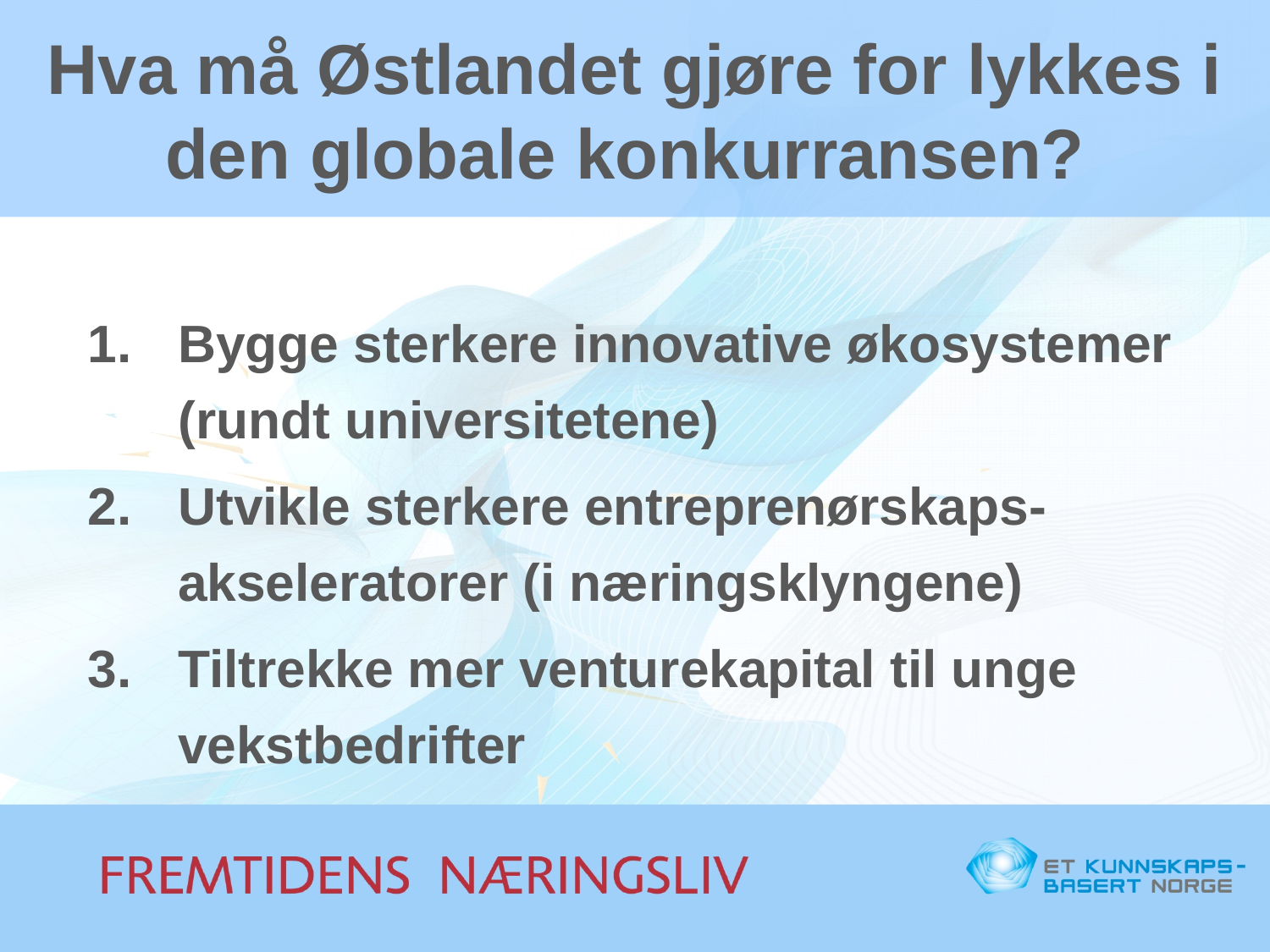

Hva må Østlandet gjøre for lykkes i den globale konkurransen?

Bygge sterkere innovative økosystemer (rundt universitetene)
Utvikle sterkere entreprenørskaps-akseleratorer (i næringsklyngene)
Tiltrekke mer venturekapital til unge vekstbedrifter